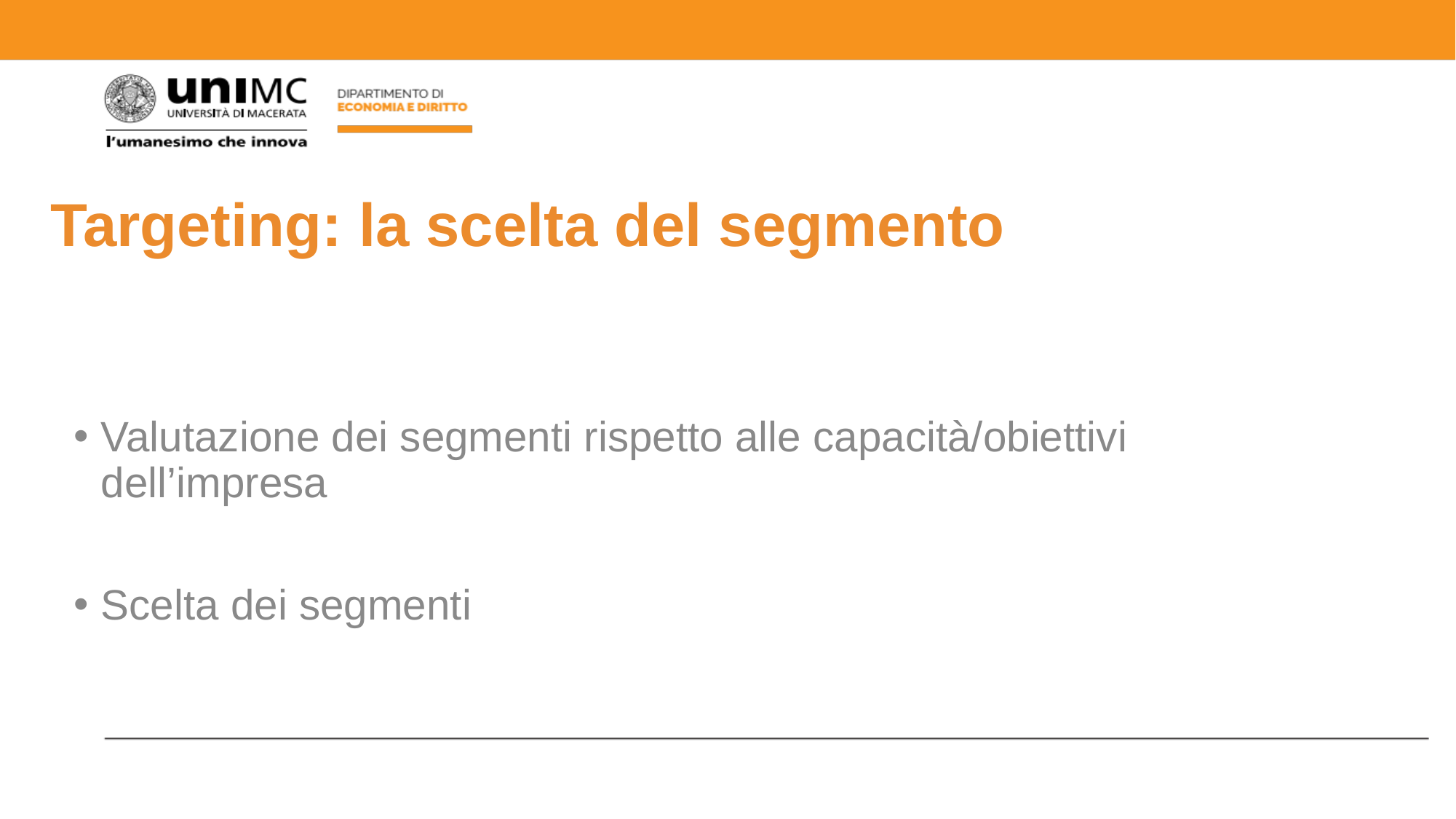

# Targeting: la scelta del segmento
Valutazione dei segmenti rispetto alle capacità/obiettivi dell’impresa

Scelta dei segmenti